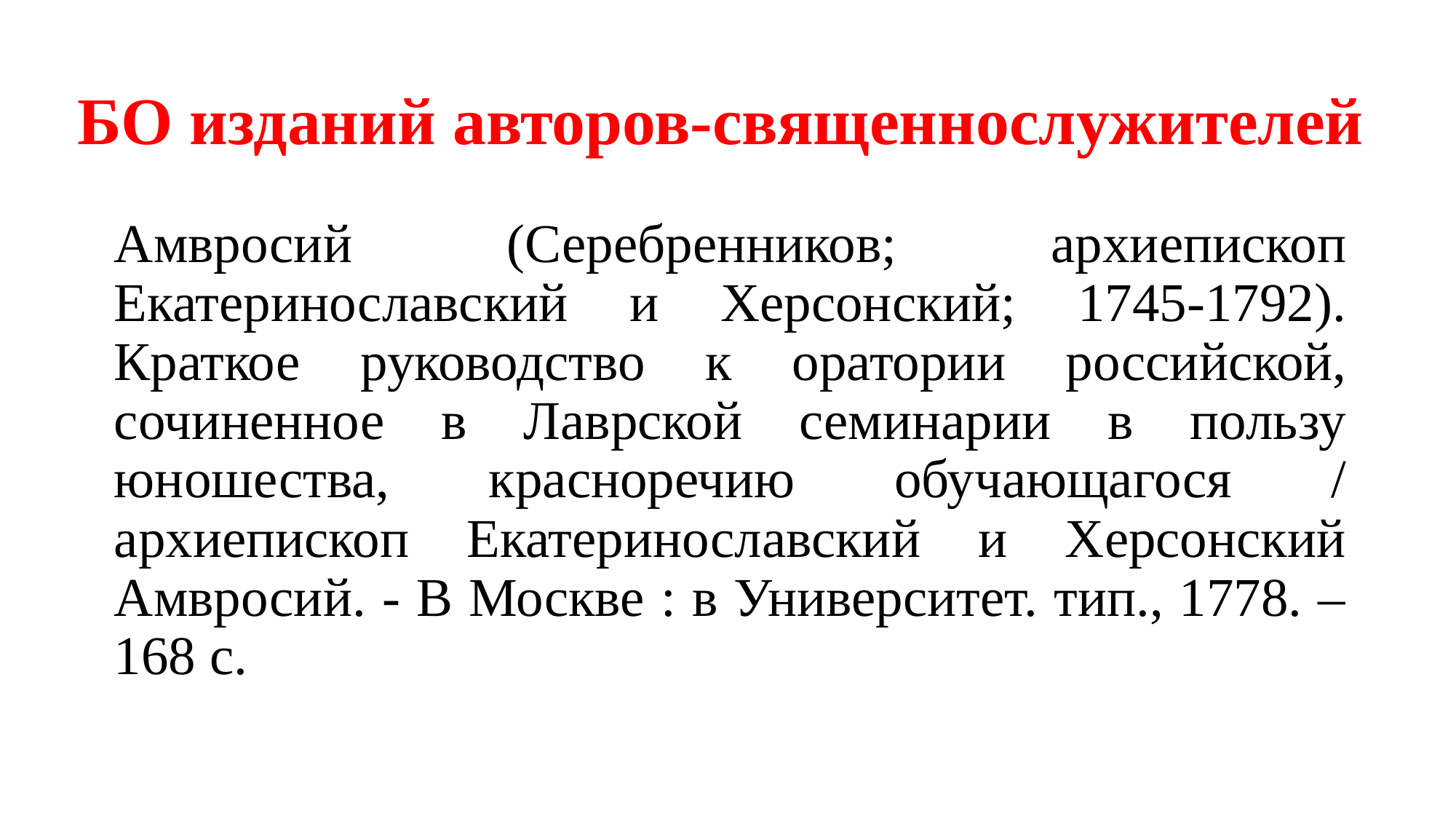

# БО изданий авторов-священнослужителей
Амвросий (Серебренников; архиепископ Екатеринославский и Херсонский; 1745-1792). Краткое руководство к оратории российской, сочиненное в Лаврской семинарии в пользу юношества, красноречию обучающагося / архиепископ Екатеринославский и Херсонский Амвросий. - В Москве : в Университет. тип., 1778. – 168 с.